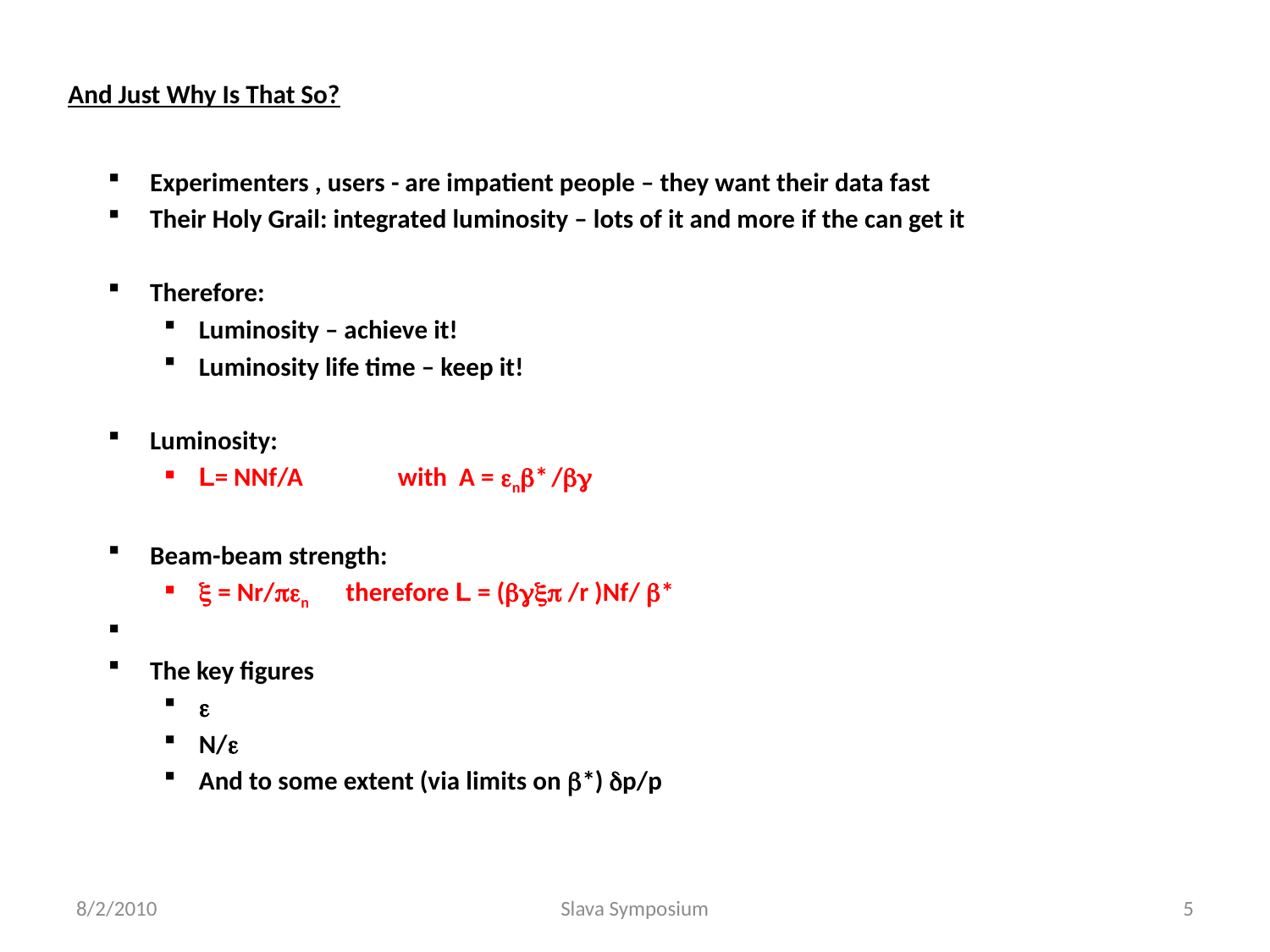

# And Just Why Is That So?
Experimenters , users - are impatient people – they want their data fast
Their Holy Grail: integrated luminosity – lots of it and more if the can get it

Therefore:
Luminosity – achieve it!
Luminosity life time – keep it!

Luminosity:
L= NNf/A                with  A = εnβ* /βγ

Beam-beam strength:
ξ = Nr/πεn	      therefore L = (βγξπ /r )Nf/ β*

The key figures
ε
N/ε
And to some extent (via limits on β*) δp/p

8/2/2010
Slava Symposium
5